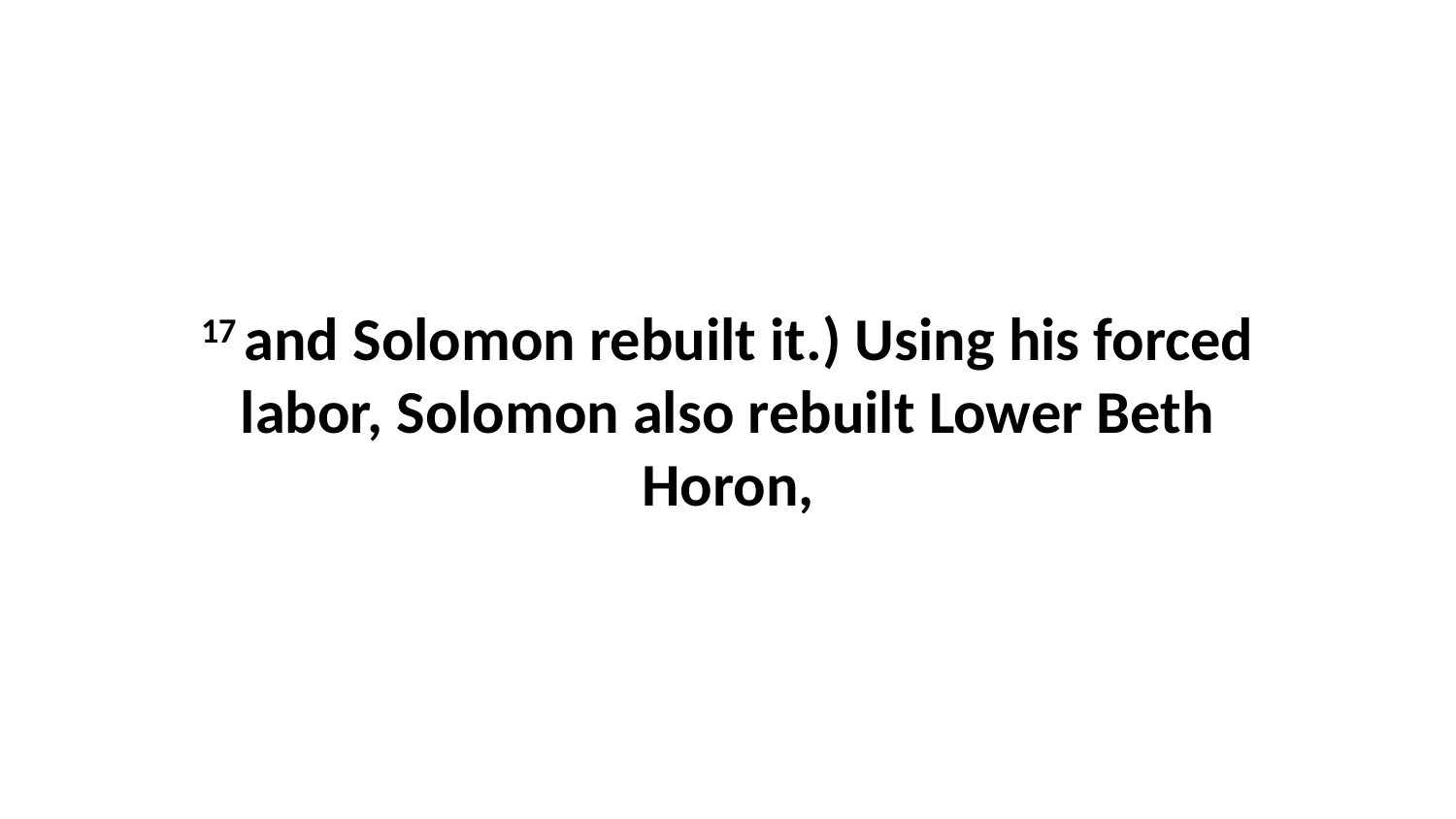

17 and Solomon rebuilt it.) Using his forced labor, Solomon also rebuilt Lower Beth Horon,